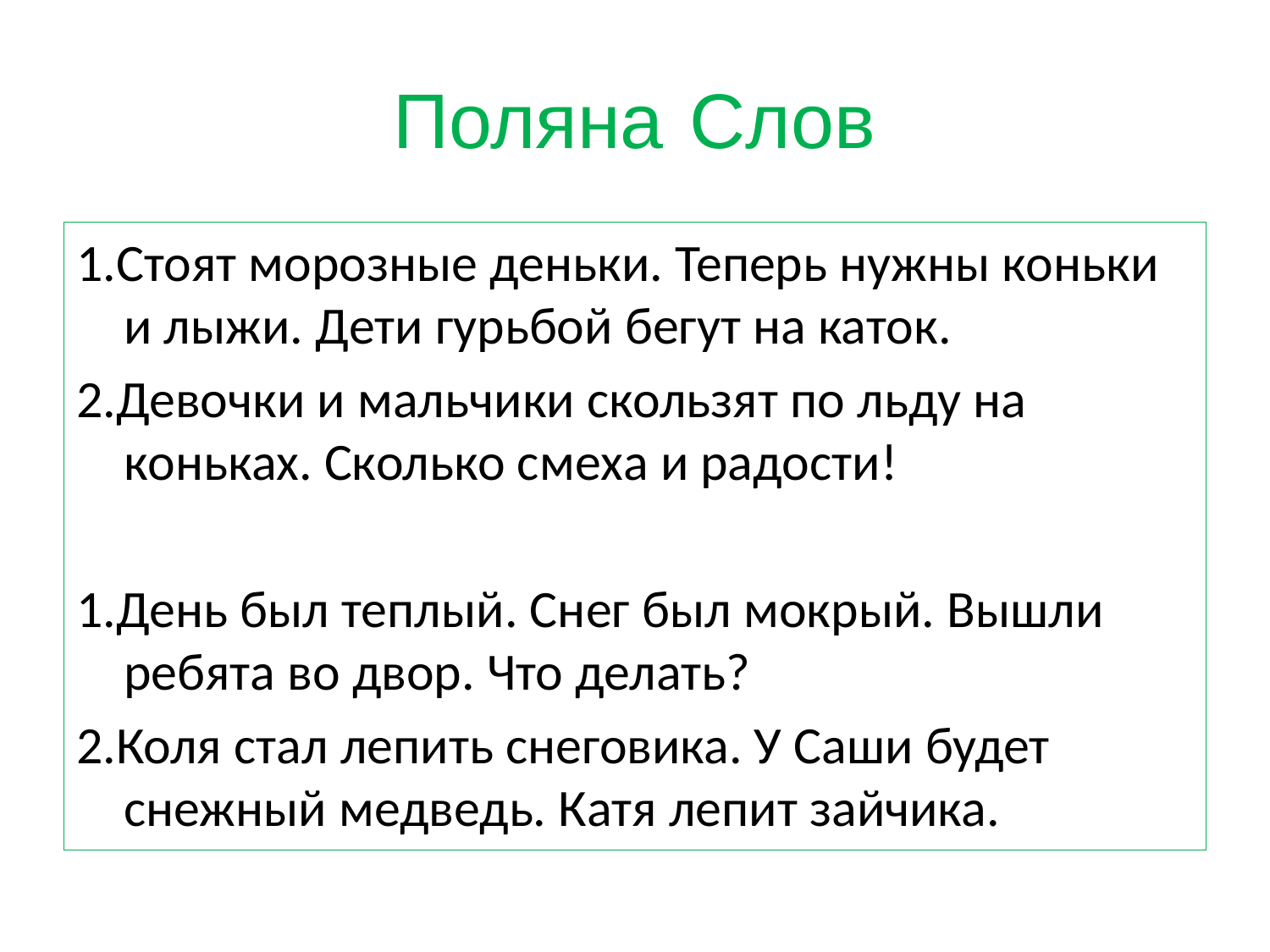

# Поляна Слов
1.Стоят морозные деньки. Теперь нужны коньки и лыжи. Дети гурьбой бегут на каток.
2.Девочки и мальчики скользят по льду на коньках. Сколько смеха и радости!

1.День был теплый. Снег был мокрый. Вышли ребята во двор. Что делать?
2.Коля стал лепить снеговика. У Саши будет снежный медведь. Катя лепит зайчика.